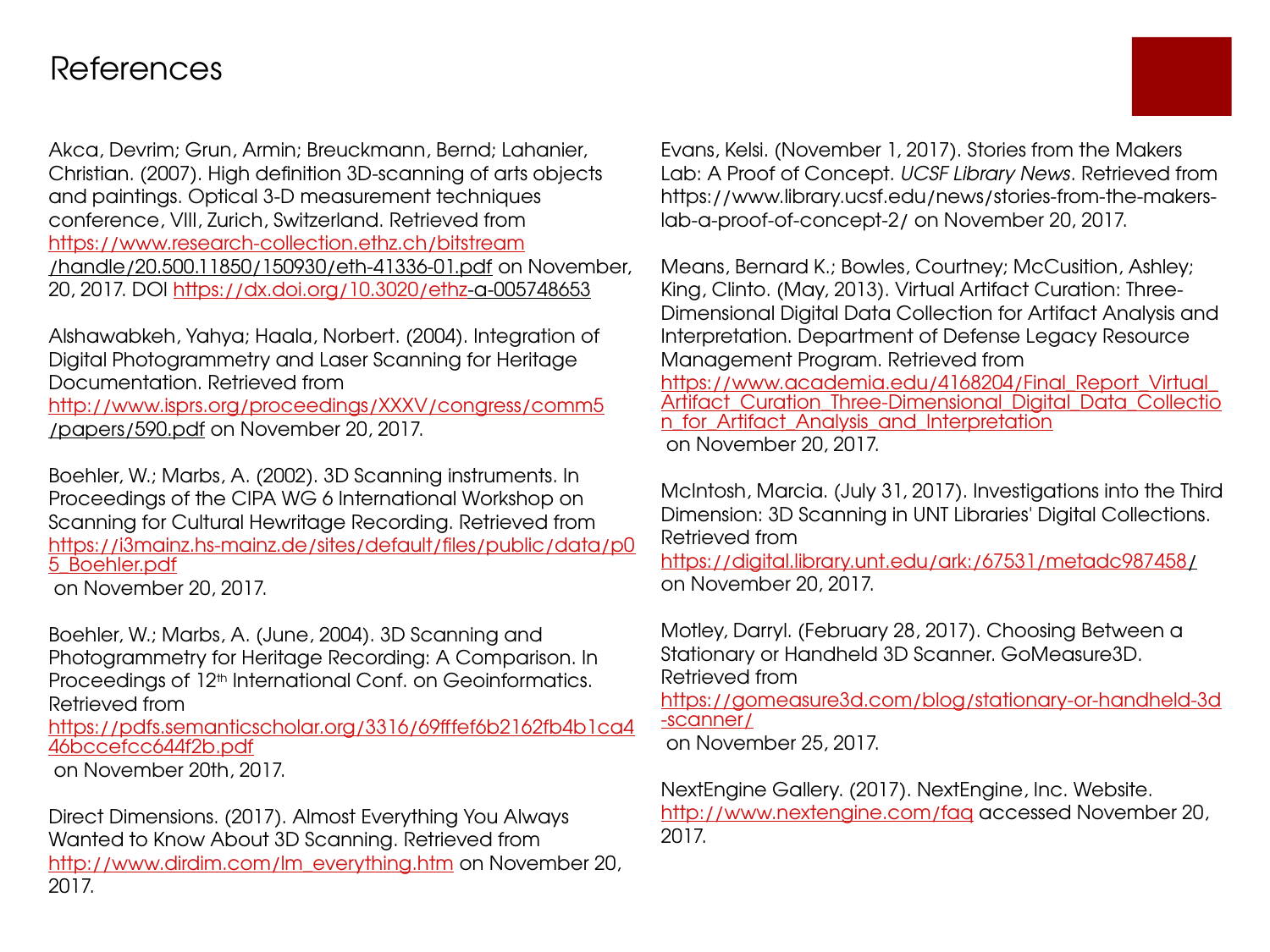

References
Akca, Devrim; Grun, Armin; Breuckmann, Bernd; Lahanier, Christian. (2007). High definition 3D-scanning of arts objects and paintings. Optical 3-D measurement techniques conference, VIII, Zurich, Switzerland. Retrieved from https://www.research-collection.ethz.ch/bitstream/handle/20.500.11850/150930/eth-41336-01.pdf on November, 20, 2017. DOI https://dx.doi.org/10.3020/ethz-a-005748653

Alshawabkeh, Yahya; Haala, Norbert. (2004). Integration of Digital Photogrammetry and Laser Scanning for Heritage Documentation. Retrieved from http://www.isprs.org/proceedings/XXXV/congress/comm5/papers/590.pdf on November 20, 2017.

Boehler, W.; Marbs, A. (2002). 3D Scanning instruments. In Proceedings of the CIPA WG 6 International Workshop on Scanning for Cultural Hewritage Recording. Retrieved from https://i3mainz.hs-mainz.de/sites/default/files/public/data/p05_Boehler.pdf on November 20, 2017.

Boehler, W.; Marbs, A. (June, 2004). 3D Scanning and Photogrammetry for Heritage Recording: A Comparison. In Proceedings of 12th International Conf. on Geoinformatics. Retrieved from https://pdfs.semanticscholar.org/3316/69fffef6b2162fb4b1ca446bccefcc644f2b.pdf on November 20th, 2017.

Direct Dimensions. (2017). Almost Everything You Always Wanted to Know About 3D Scanning. Retrieved from http://www.dirdim.com/lm_everything.htm on November 20, 2017.

Evans, Kelsi. (November 1, 2017). Stories from the Makers Lab: A Proof of Concept. UCSF Library News. Retrieved from https://www.library.ucsf.edu/news/stories-from-the-makers-lab-a-proof-of-concept-2/ on November 20, 2017.

Means, Bernard K.; Bowles, Courtney; McCusition, Ashley; King, Clinto. (May, 2013). Virtual Artifact Curation: Three-Dimensional Digital Data Collection for Artifact Analysis and Interpretation. Department of Defense Legacy Resource Management Program. Retrieved from https://www.academia.edu/4168204/Final_Report_Virtual_Artifact_Curation_Three-Dimensional_Digital_Data_Collection_for_Artifact_Analysis_and_Interpretation on November 20, 2017.

McIntosh, Marcia. (July 31, 2017). Investigations into the Third Dimension: 3D Scanning in UNT Libraries' Digital Collections. Retrieved from https://digital.library.unt.edu/ark:/67531/metadc987458/ on November 20, 2017.

Motley, Darryl. (February 28, 2017). Choosing Between a Stationary or Handheld 3D Scanner. GoMeasure3D. Retrieved from https://gomeasure3d.com/blog/stationary-or-handheld-3d-scanner/ on November 25, 2017.

NextEngine Gallery. (2017). NextEngine, Inc. Website. http://www.nextengine.com/faq accessed November 20, 2017.